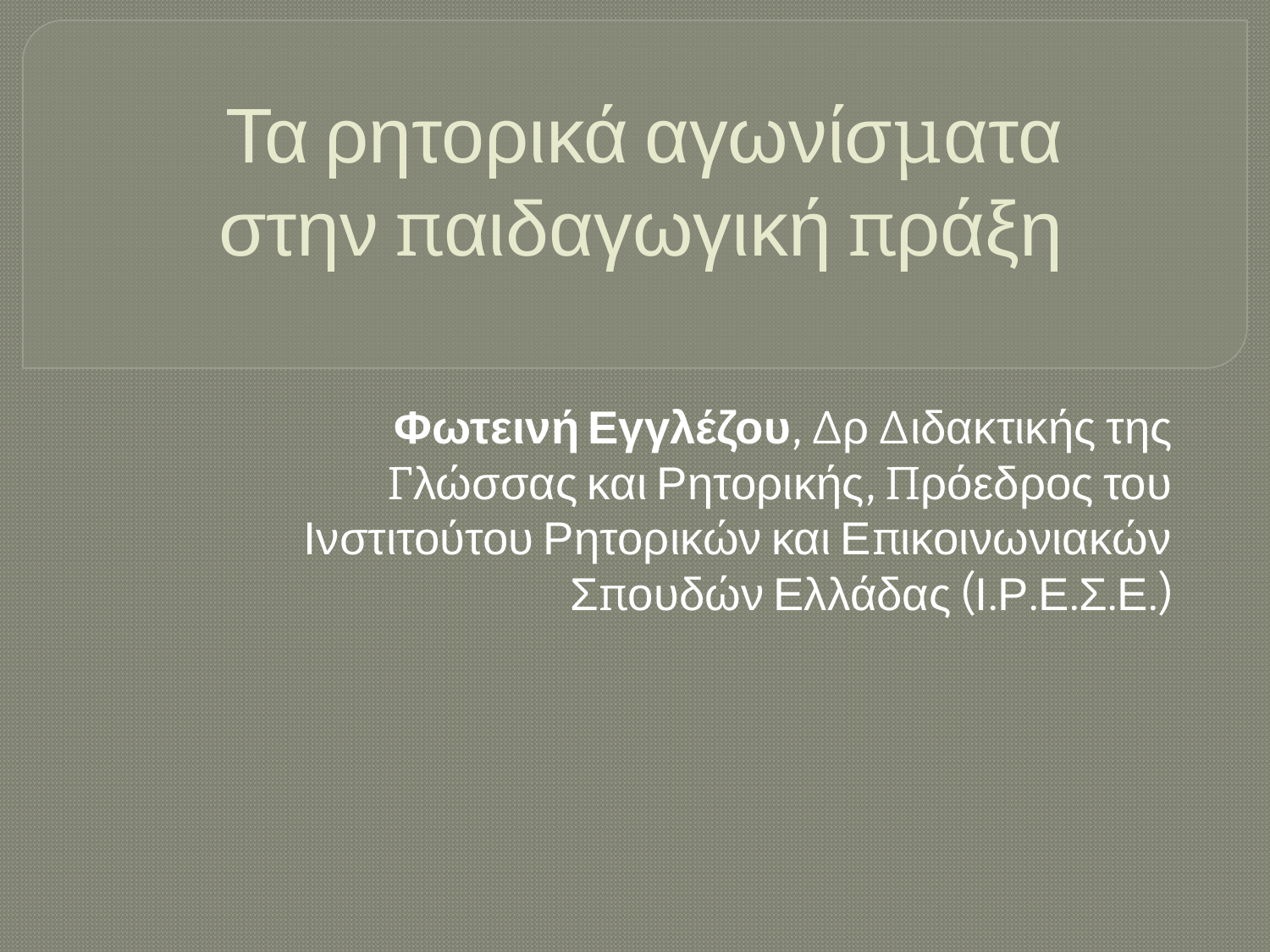

# Τα ρητορικά αγωνίσματα στην παιδαγωγική πράξη
Φωτεινή Εγγλέζου, Δρ Διδακτικής της Γλώσσας και Ρητορικής, Πρόεδρος του Ινστιτούτου Ρητορικών και Επικοινωνιακών Σπουδών Ελλάδας (Ι.Ρ.Ε.Σ.Ε.)